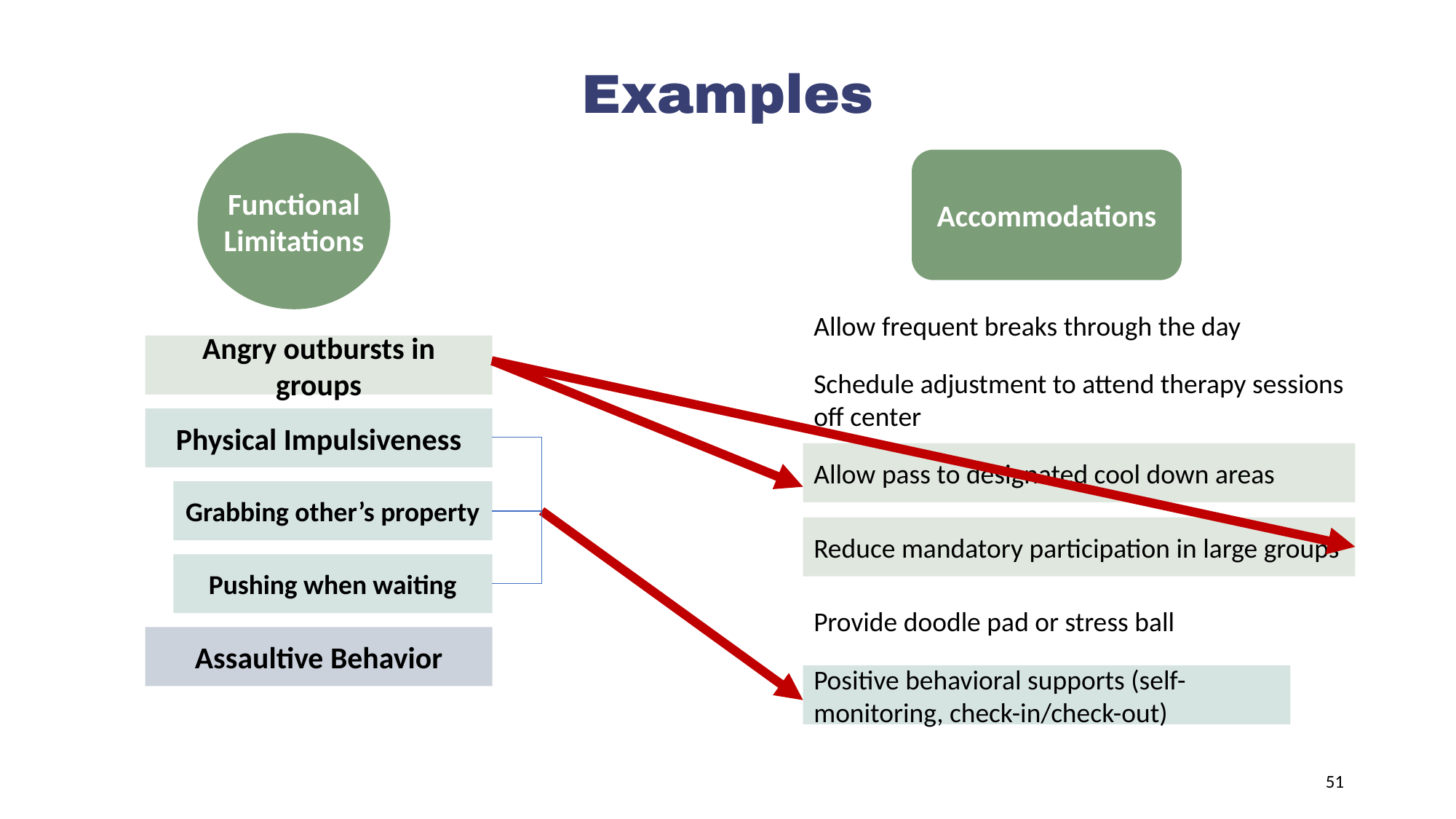

# Examples

Functional Limitations

Accommodations
Allow frequent breaks through the day
Angry outbursts in groups
Schedule adjustment to attend therapy sessions off center
Physical Impulsiveness

Allow pass to designated cool down areas
Grabbing other’s property
Reduce mandatory participation in large groups
Pushing when waiting
Provide doodle pad or stress ball
Assaultive Behavior
Positive behavioral supports (self-monitoring, check-in/check-out)
51